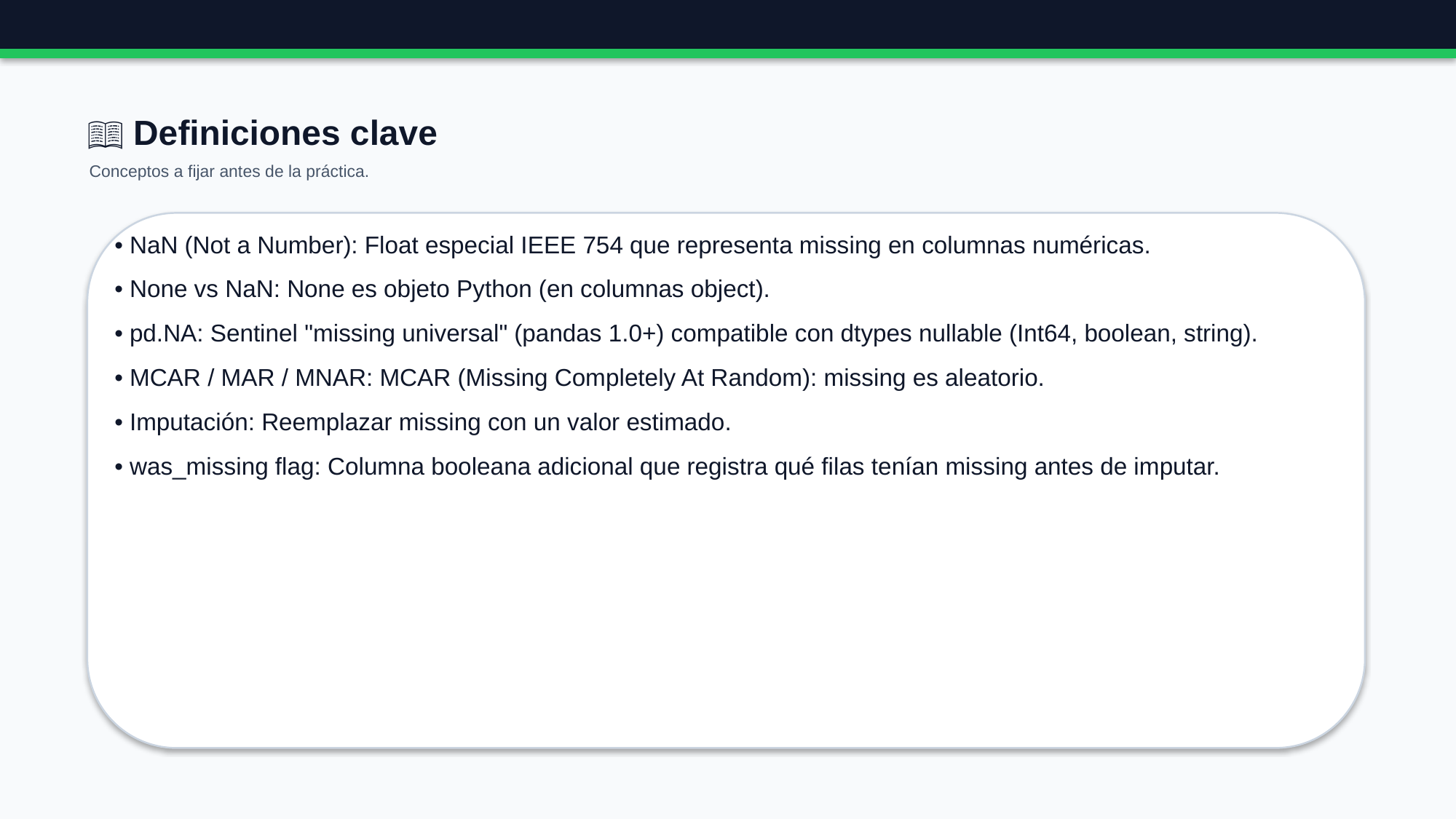

📖 Definiciones clave
Conceptos a fijar antes de la práctica.

• NaN (Not a Number): Float especial IEEE 754 que representa missing en columnas numéricas.
• None vs NaN: None es objeto Python (en columnas object).
• pd.NA: Sentinel "missing universal" (pandas 1.0+) compatible con dtypes nullable (Int64, boolean, string).
• MCAR / MAR / MNAR: MCAR (Missing Completely At Random): missing es aleatorio.
• Imputación: Reemplazar missing con un valor estimado.
• was_missing flag: Columna booleana adicional que registra qué filas tenían missing antes de imputar.